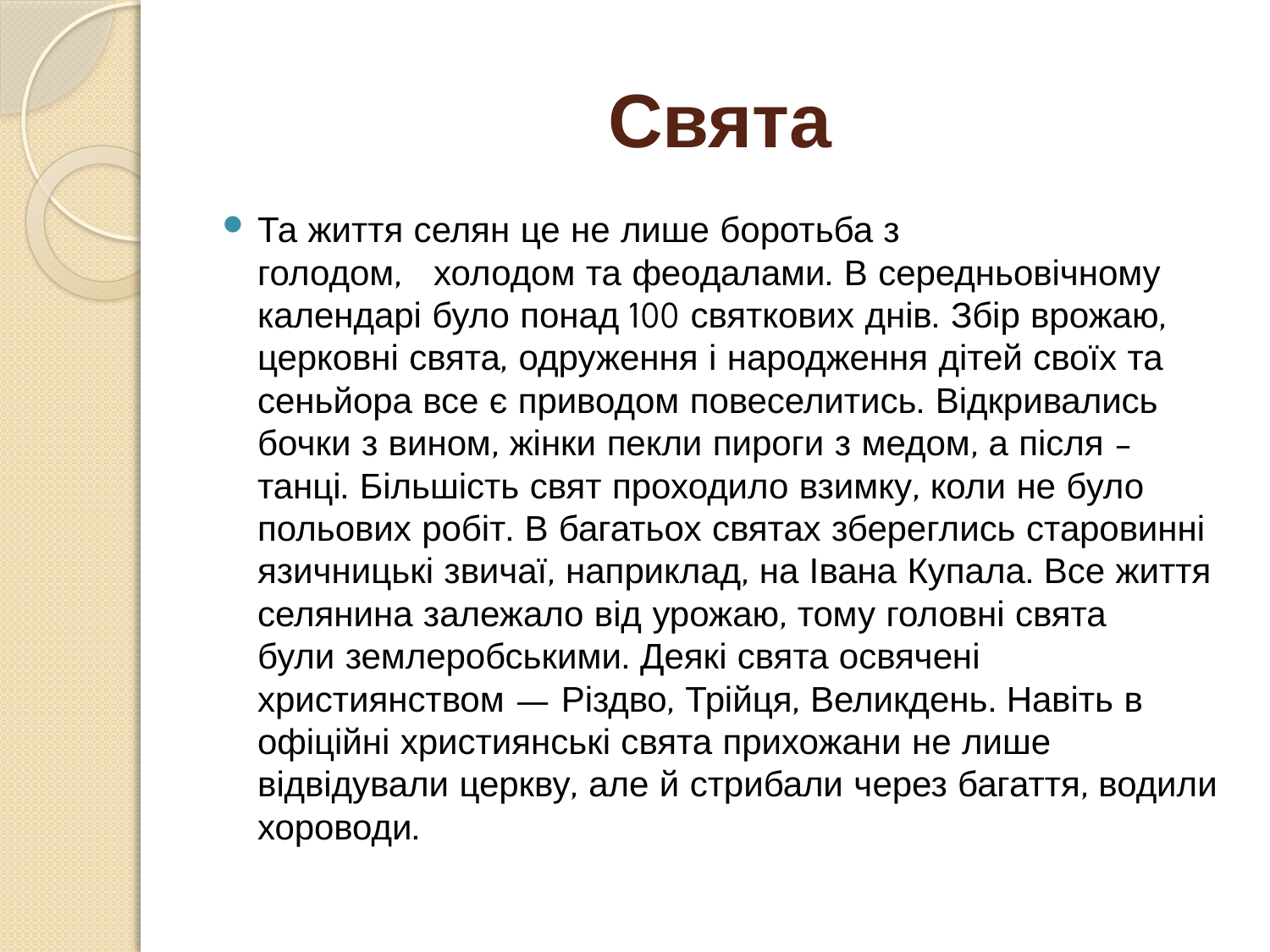

# Свята
Та життя селян це не лише боротьба з голодом,   холодом та феодалами. В середньовічному календарі було понад 100 святкових днів. Збір врожаю, церковні свята, одруження і народження дітей своїх та сеньйора все є приводом повеселитись. Відкривались бочки з вином, жінки пекли пироги з медом, а після – танці. Більшість свят проходило взимку, коли не було польових робіт. В багатьох святах збереглись старовинні язичницькі звичаї, наприклад, на Івана Купала. Все життя селянина залежало від урожаю, тому головні свята були землеробськими. Деякі свята освячені християнством — Різдво, Трійця, Великдень. Навіть в офіційні християнські свята прихожани не лише відвідували церкву, але й стрибали через багаття, водили хороводи.